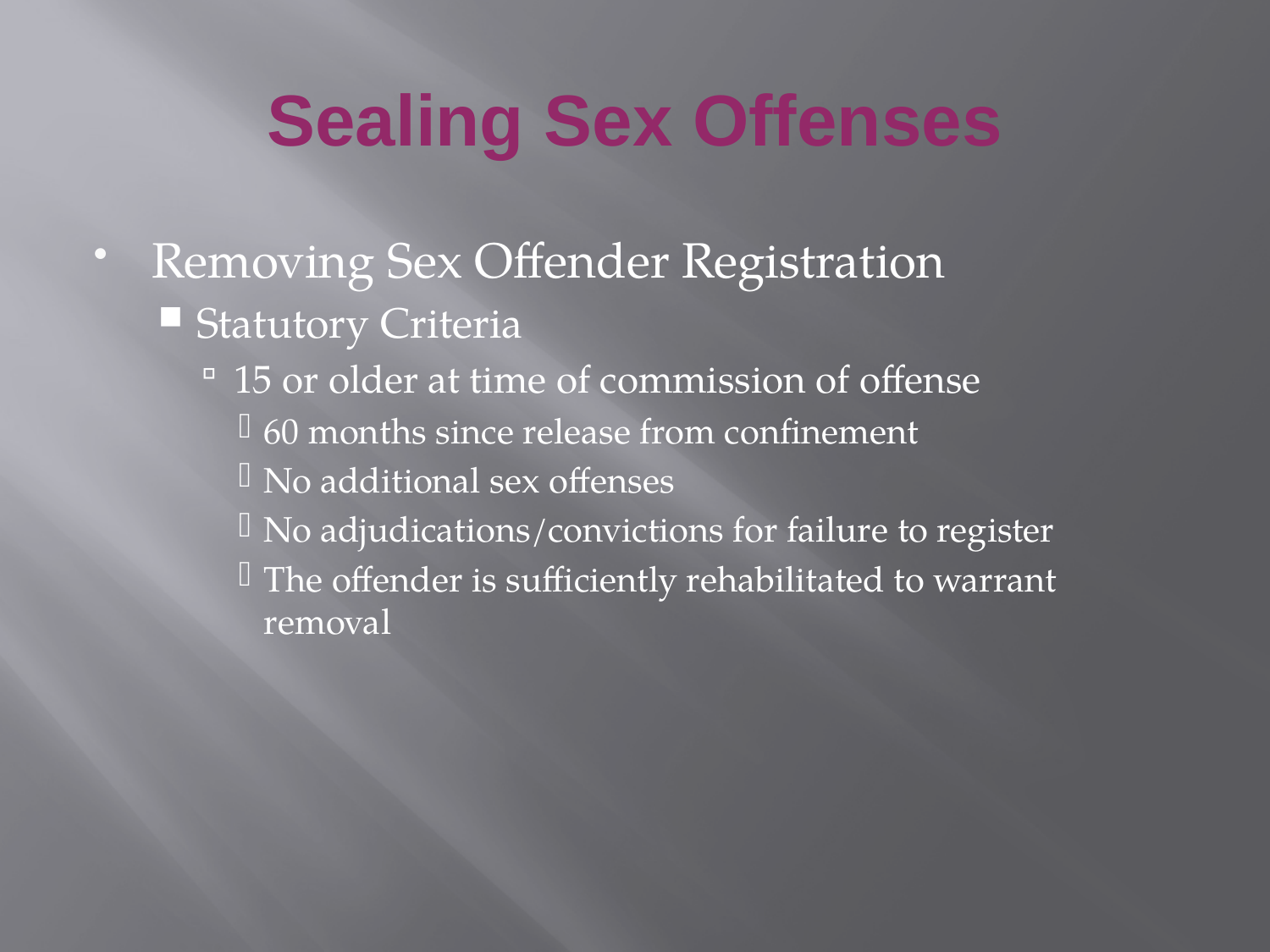

# Sealing Sex Offenses
Removing Sex Offender Registration
Statutory Criteria
15 or older at time of commission of offense
60 months since release from confinement
No additional sex offenses
No adjudications/convictions for failure to register
The offender is sufficiently rehabilitated to warrant  removal